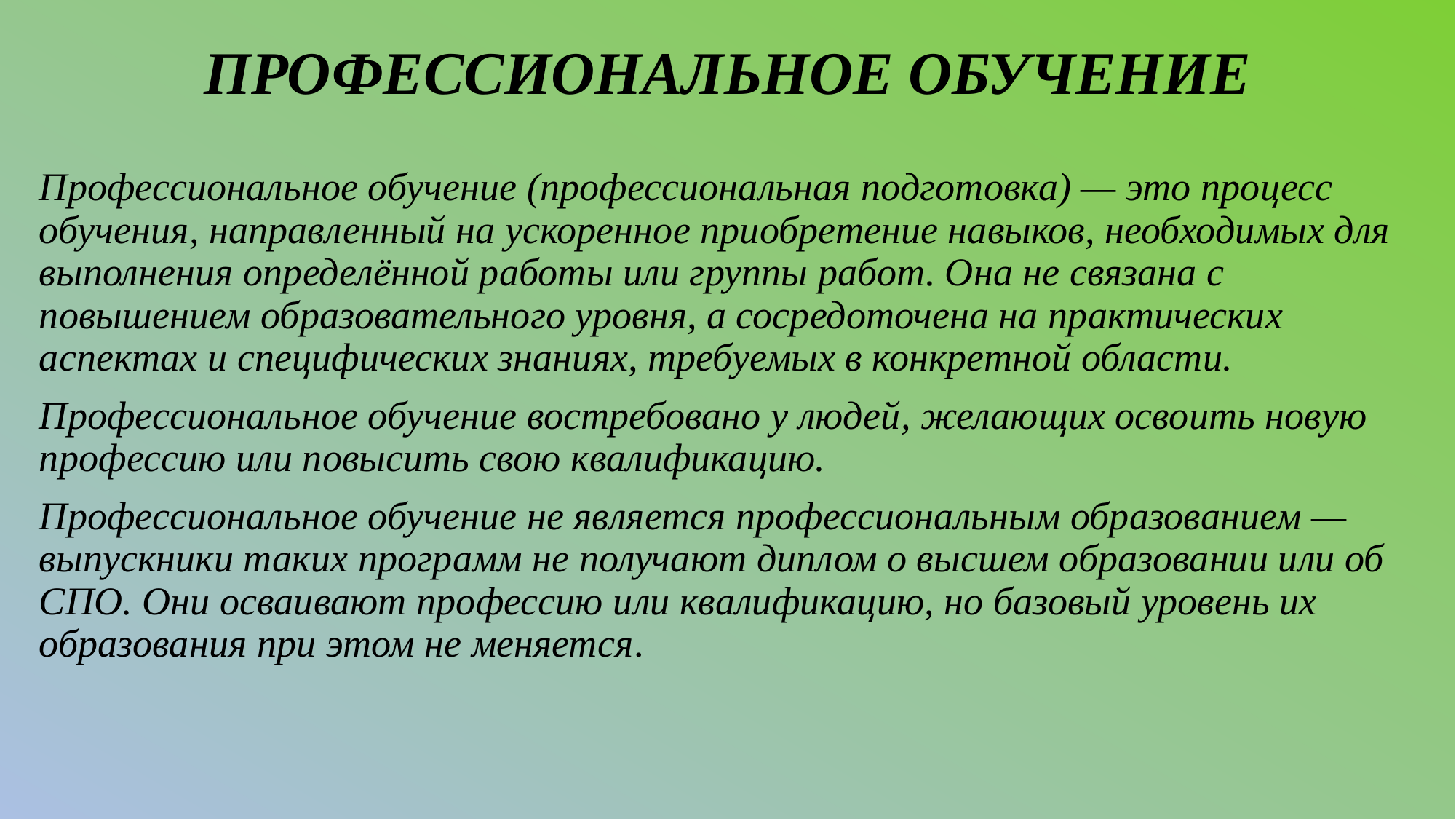

# ПРОФЕССИОНАЛЬНОЕ ОБУЧЕНИЕ
Профессиональное обучение (профессиональная подготовка) — это процесс обучения, направленный на ускоренное приобретение навыков, необходимых для выполнения определённой работы или группы работ. Она не связана с повышением образовательного уровня, а сосредоточена на практических аспектах и специфических знаниях, требуемых в конкретной области.
Профессиональное обучение востребовано у людей, желающих освоить новую профессию или повысить свою квалификацию.
Профессиональное обучение не является профессиональным образованием — выпускники таких программ не получают диплом о высшем образовании или об СПО. Они осваивают профессию или квалификацию, но базовый уровень их образования при этом не меняется.